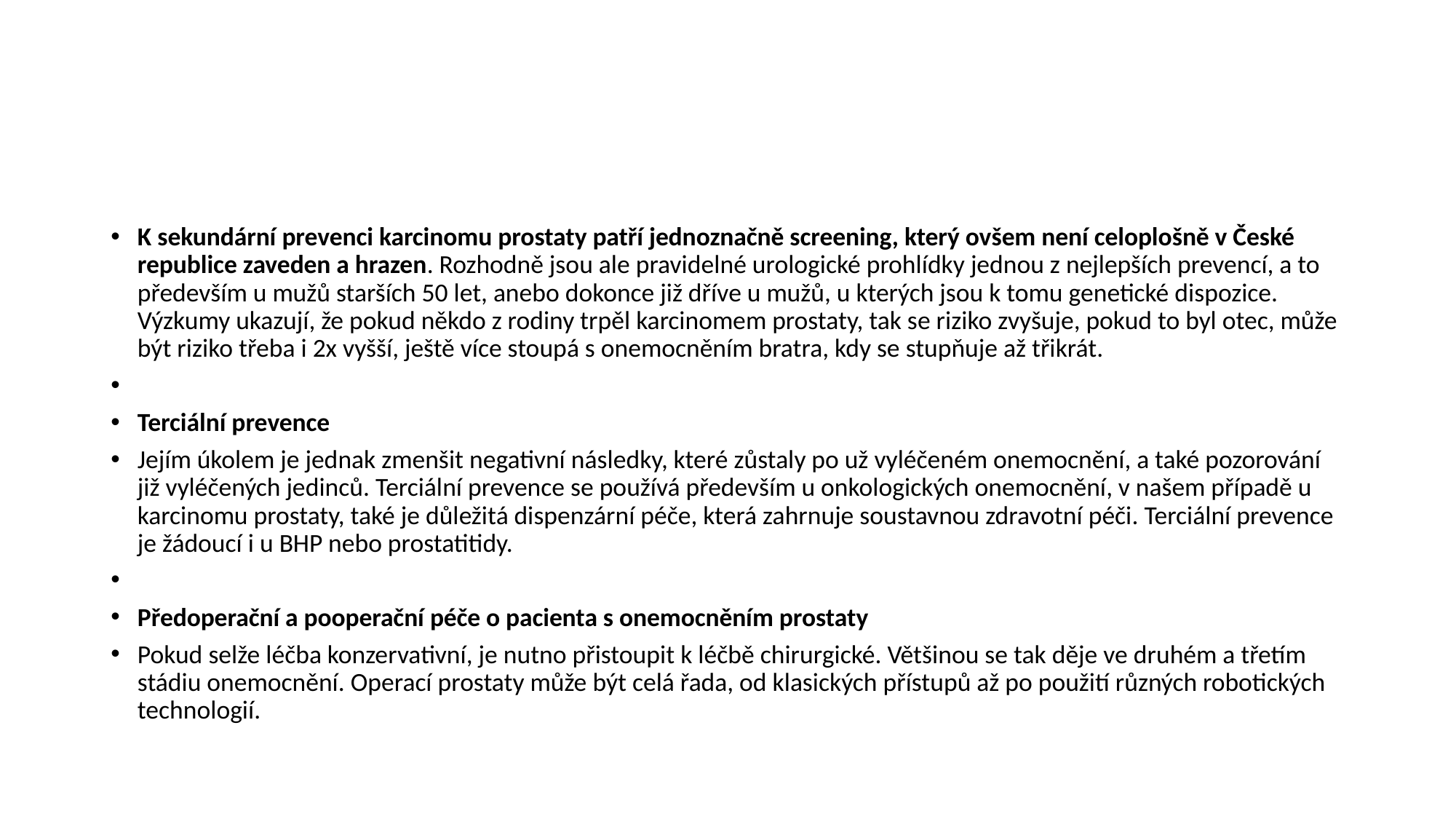

#
K sekundární prevenci karcinomu prostaty patří jednoznačně screening, který ovšem není celoplošně v České republice zaveden a hrazen. Rozhodně jsou ale pravidelné urologické prohlídky jednou z nejlepších prevencí, a to především u mužů starších 50 let, anebo dokonce již dříve u mužů, u kterých jsou k tomu genetické dispozice. Výzkumy ukazují, že pokud někdo z rodiny trpěl karcinomem prostaty, tak se riziko zvyšuje, pokud to byl otec, může být riziko třeba i 2x vyšší, ještě více stoupá s onemocněním bratra, kdy se stupňuje až třikrát.

Terciální prevence
Jejím úkolem je jednak zmenšit negativní následky, které zůstaly po už vyléčeném onemocnění, a také pozorování již vyléčených jedinců. Terciální prevence se používá především u onkologických onemocnění, v našem případě u karcinomu prostaty, také je důležitá dispenzární péče, která zahrnuje soustavnou zdravotní péči. Terciální prevence je žádoucí i u BHP nebo prostatitidy.

Předoperační a pooperační péče o pacienta s onemocněním prostaty
Pokud selže léčba konzervativní, je nutno přistoupit k léčbě chirurgické. Většinou se tak děje ve druhém a třetím stádiu onemocnění. Operací prostaty může být celá řada, od klasických přístupů až po použití různých robotických technologií.